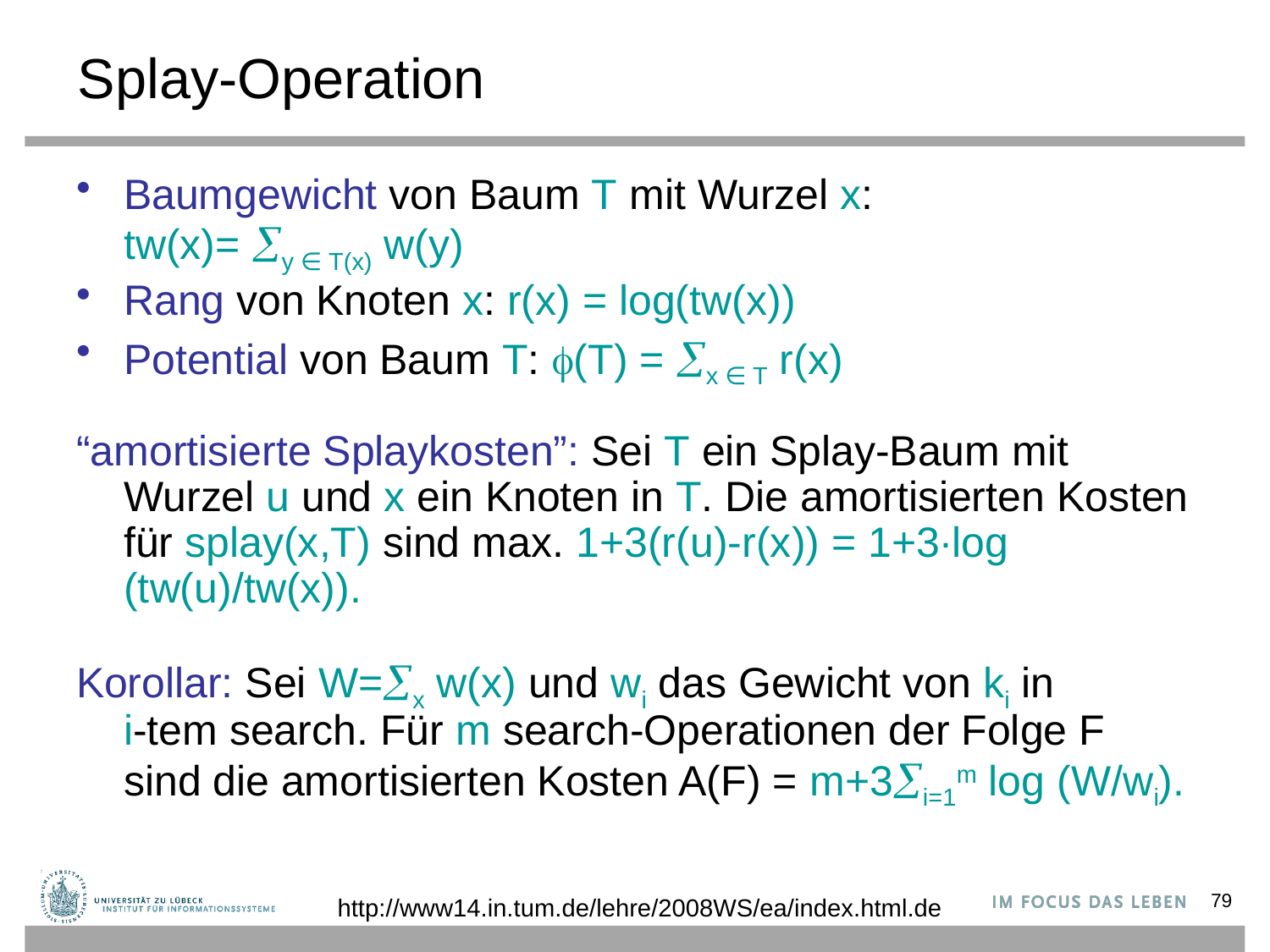

# Splay-Operation
Baumgewicht von Baum T mit Wurzel x:
tw(x)= ∑y ∈ T(x) w(y)
Rang von Knoten x: r(x) = log(tw(x))
Potential von Baum T: φ(T) = ∑x ∈ T r(x)

“amortisierte Splaykosten”: Sei T ein Splay-Baum mit Wurzel u und x ein Knoten in T. Die amortisierten Kosten für splay(x,T) sind max. 1+3(r(u)-r(x)) = 1+3∙log (tw(u)/tw(x)).

Korollar: Sei W=∑x w(x) und wi das Gewicht von ki in
i-tem search. Für m search-Operationen der Folge F sind die amortisierten Kosten A(F) = m+3∑i=1m log (W/wi).

http://www14.in.tum.de/lehre/2008WS/ea/index.html.de
79